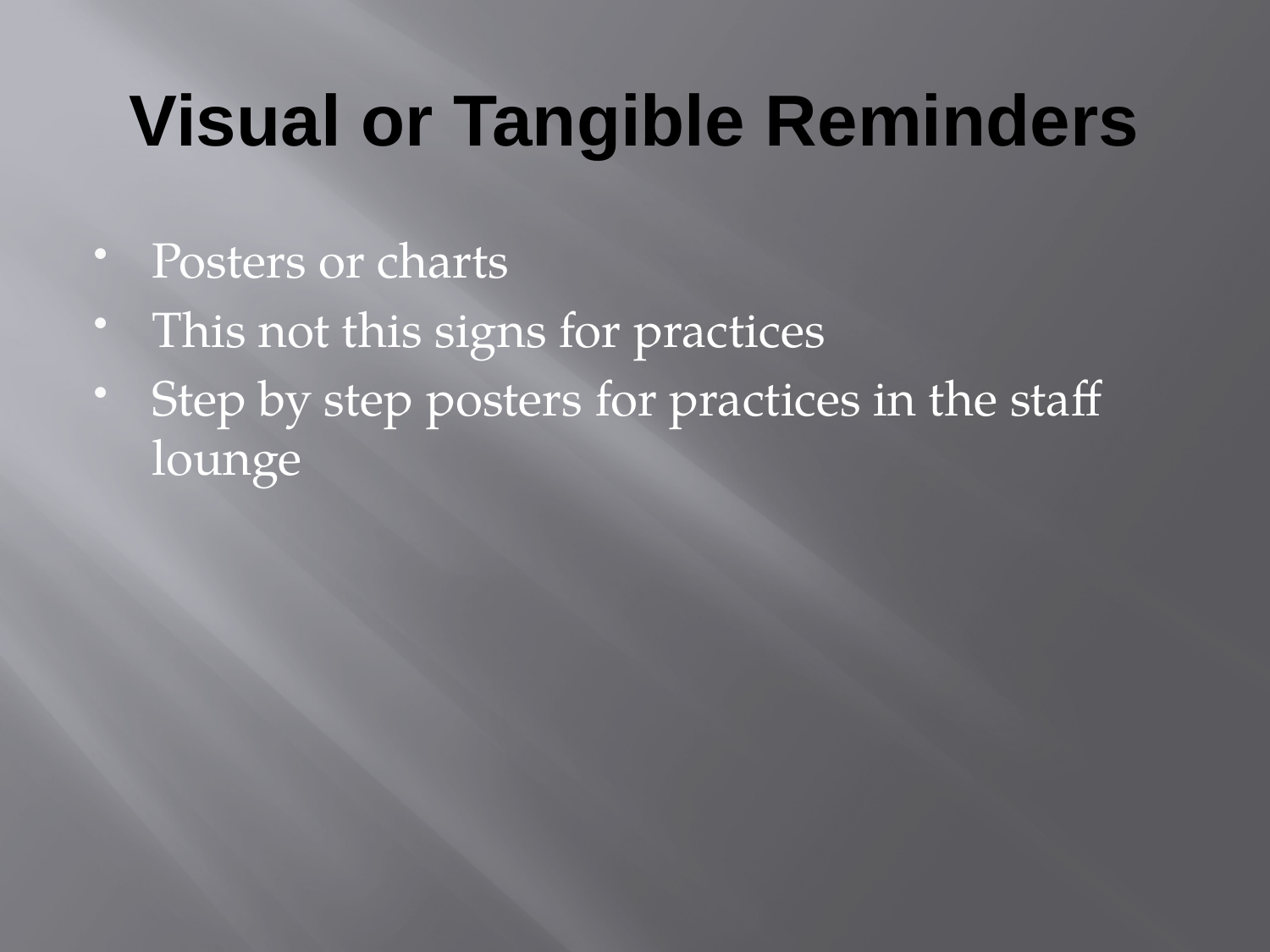

# Visual or Tangible Reminders
Posters or charts
This not this signs for practices
Step by step posters for practices in the staff lounge